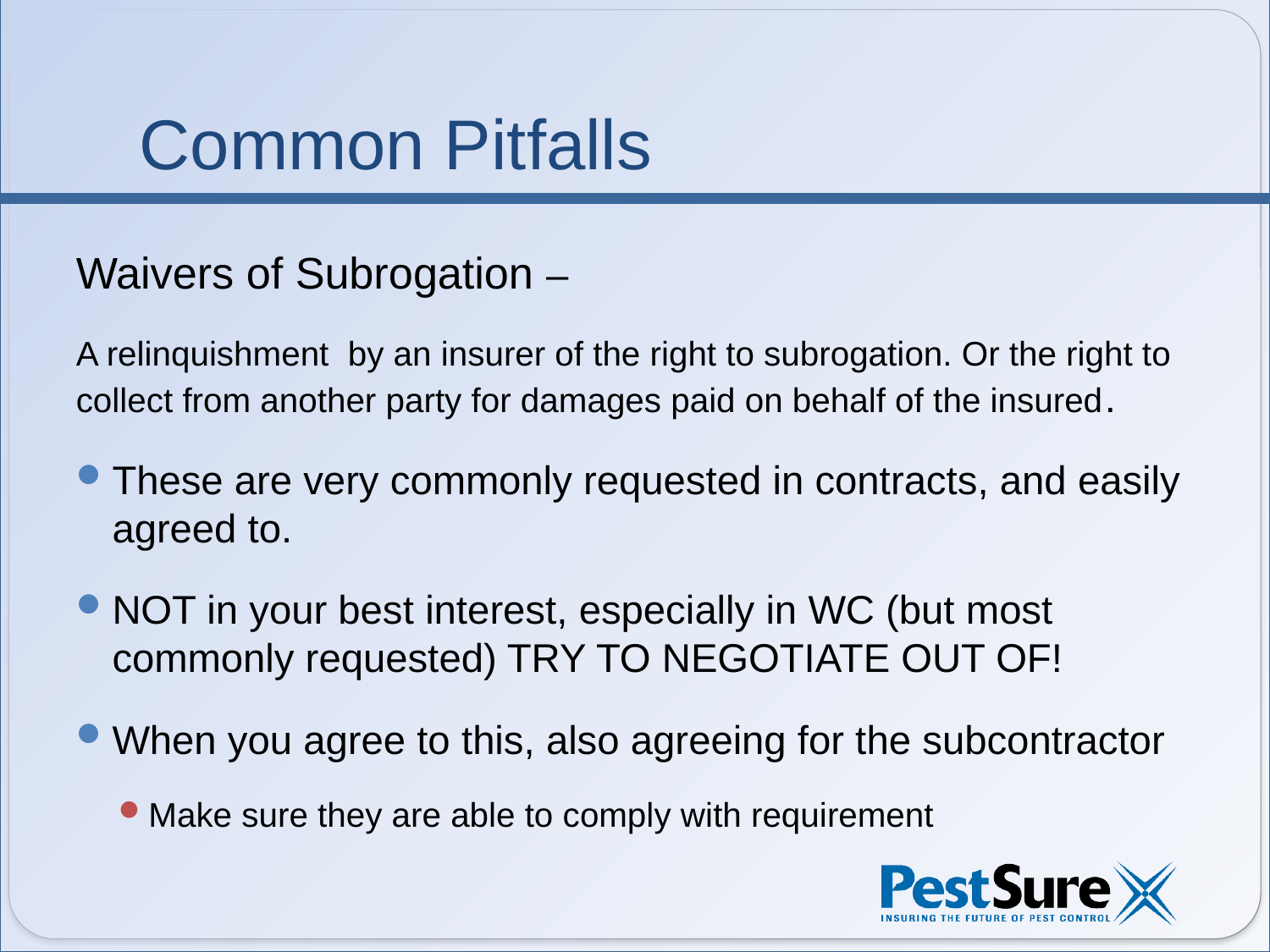

# Common Pitfalls
Waivers of Subrogation –
A relinquishment  by an insurer of the right to subrogation. Or the right to collect from another party for damages paid on behalf of the insured.
These are very commonly requested in contracts, and easily agreed to.
NOT in your best interest, especially in WC (but most commonly requested) TRY TO NEGOTIATE OUT OF!
When you agree to this, also agreeing for the subcontractor
Make sure they are able to comply with requirement